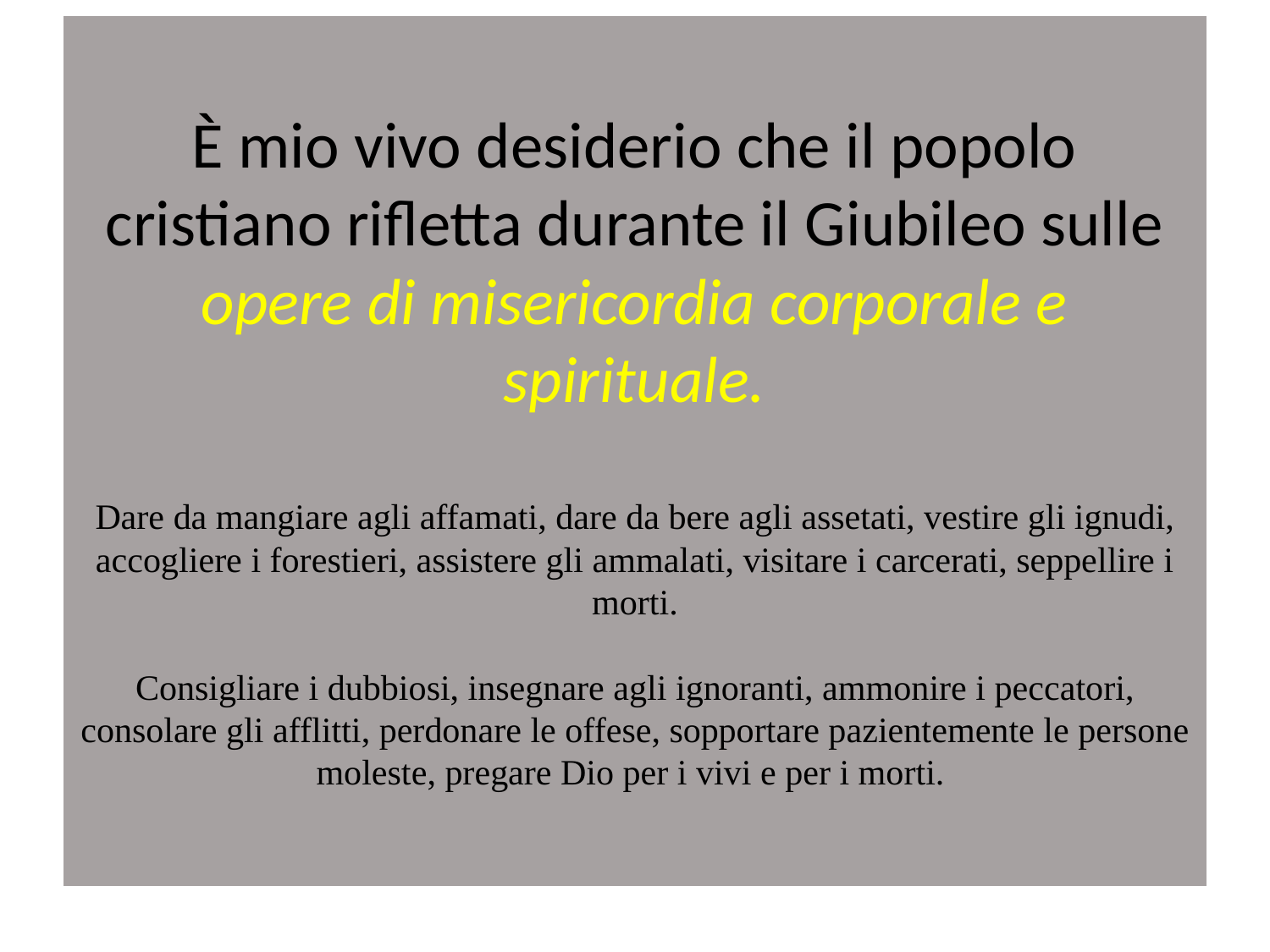

# È mio vivo desiderio che il popolo cristiano rifletta durante il Giubileo sulle opere di misericordia corporale e spirituale. Dare da mangiare agli affamati, dare da bere agli assetati, vestire gli ignudi, accogliere i forestieri, assistere gli ammalati, visitare i carcerati, seppellire i morti. Consigliare i dubbiosi, insegnare agli ignoranti, ammonire i peccatori, consolare gli afflitti, perdonare le offese, sopportare pazientemente le persone moleste, pregare Dio per i vivi e per i morti.